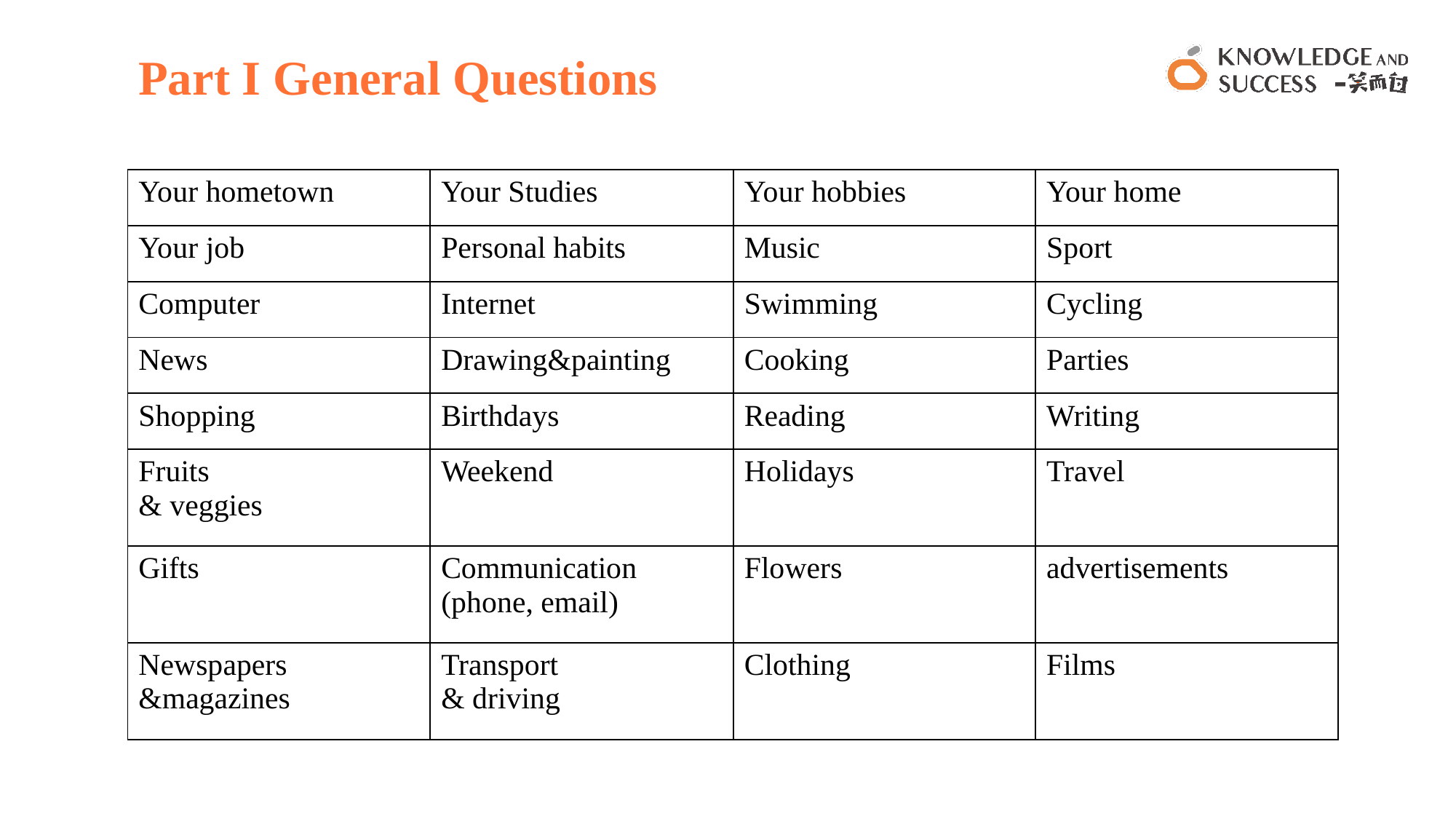

Part I General Questions
| Your hometown | Your Studies | Your hobbies | Your home |
| --- | --- | --- | --- |
| Your job | Personal habits | Music | Sport |
| Computer | Internet | Swimming | Cycling |
| News | Drawing&painting | Cooking | Parties |
| Shopping | Birthdays | Reading | Writing |
| Fruits & veggies | Weekend | Holidays | Travel |
| Gifts | Communication (phone, email) | Flowers | advertisements |
| Newspapers &magazines | Transport & driving | Clothing | Films |